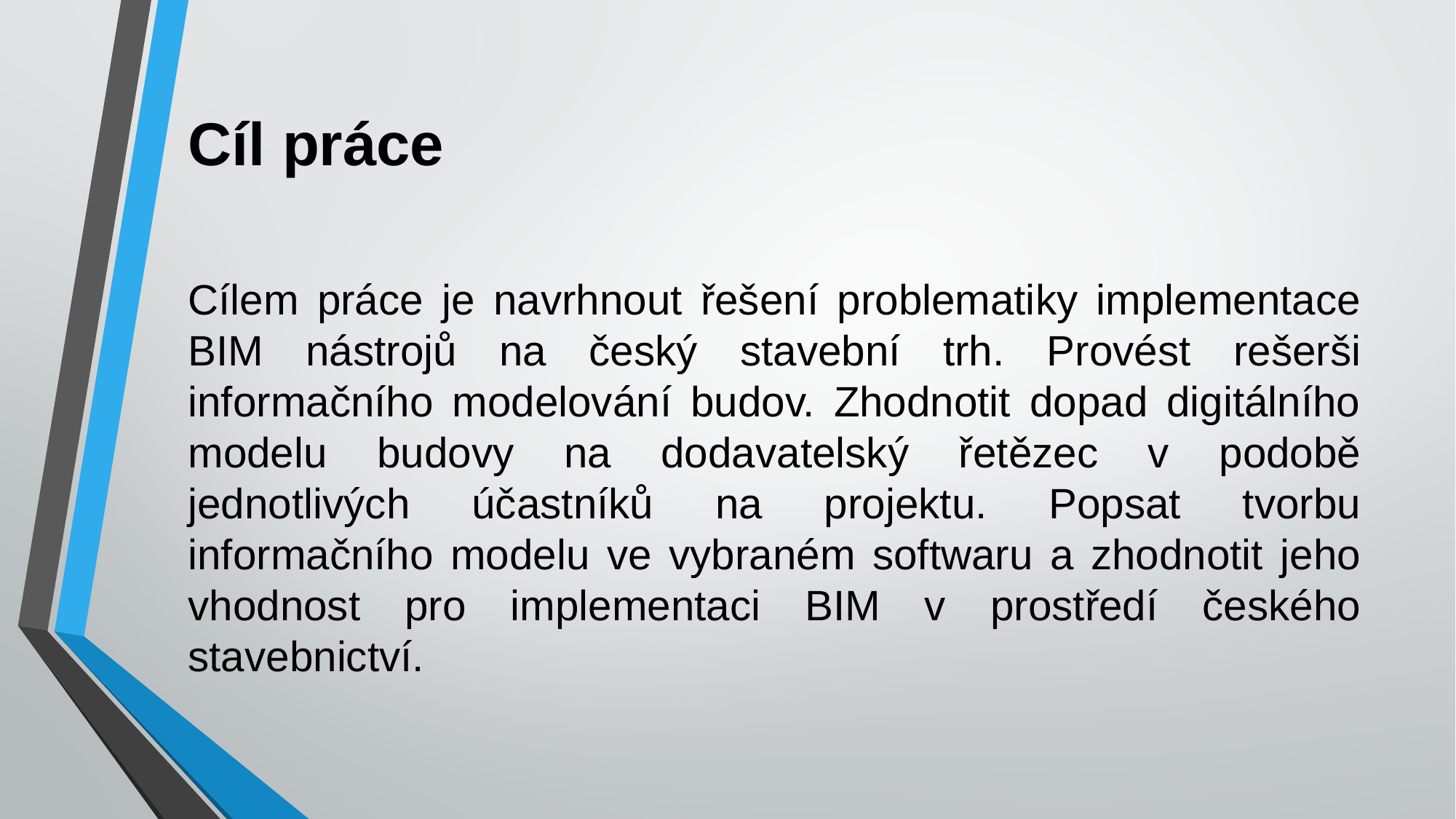

# Cíl práce
Cílem práce je navrhnout řešení problematiky implementace BIM nástrojů na český stavební trh. Provést rešerši informačního modelování budov. Zhodnotit dopad digitálního modelu budovy na dodavatelský řetězec v podobě jednotlivých účastníků na projektu. Popsat tvorbu informačního modelu ve vybraném softwaru a zhodnotit jeho vhodnost pro implementaci BIM v prostředí českého stavebnictví.